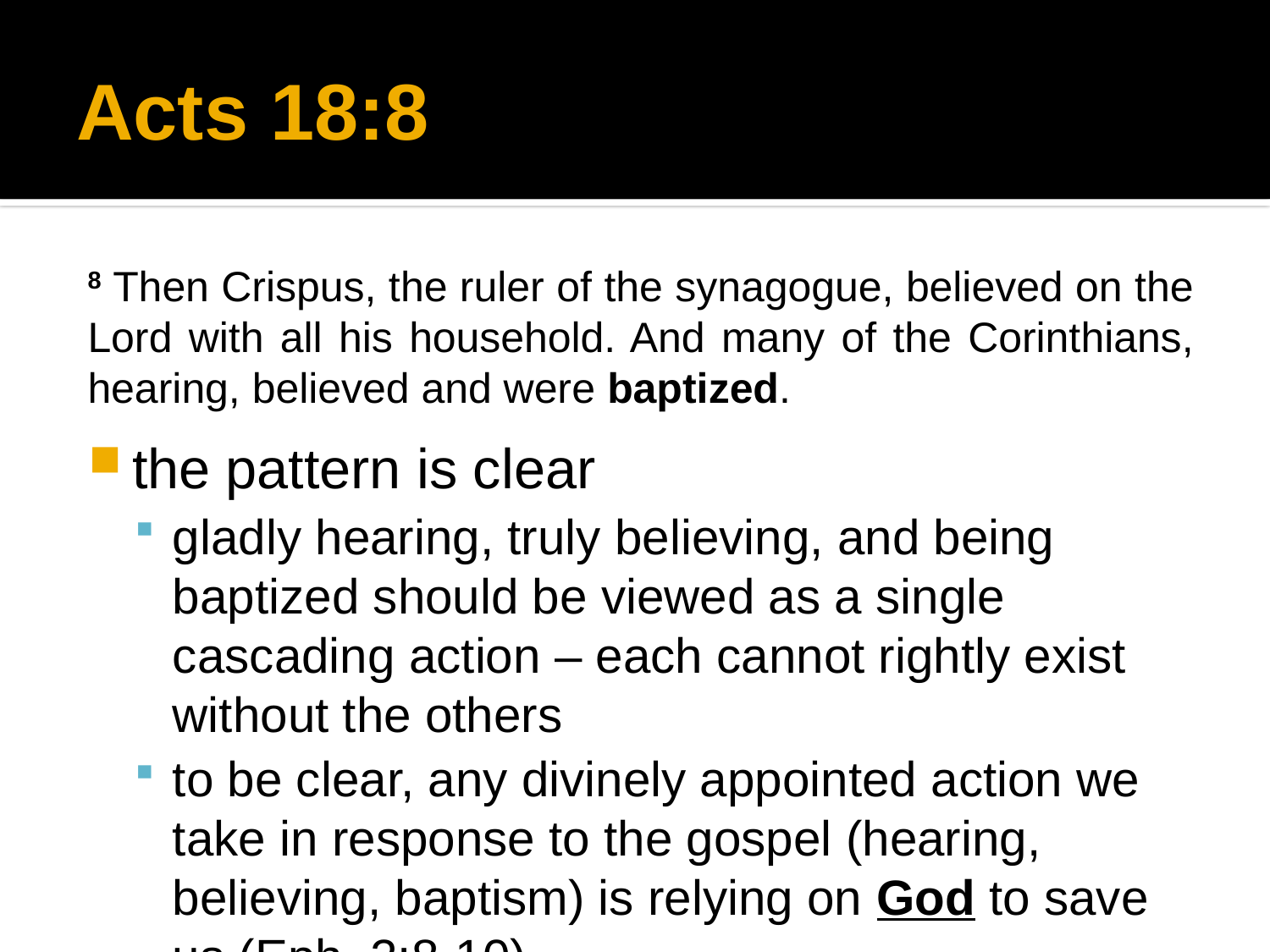

# Acts 18:8
8 Then Crispus, the ruler of the synagogue, believed on the Lord with all his household. And many of the Corinthians, hearing, believed and were baptized.
the pattern is clear
gladly hearing, truly believing, and being baptized should be viewed as a single cascading action – each cannot rightly exist without the others
to be clear, any divinely appointed action we take in response to the gospel (hearing, believing, baptism) is relying on God to save us (Eph. 2:8-10)